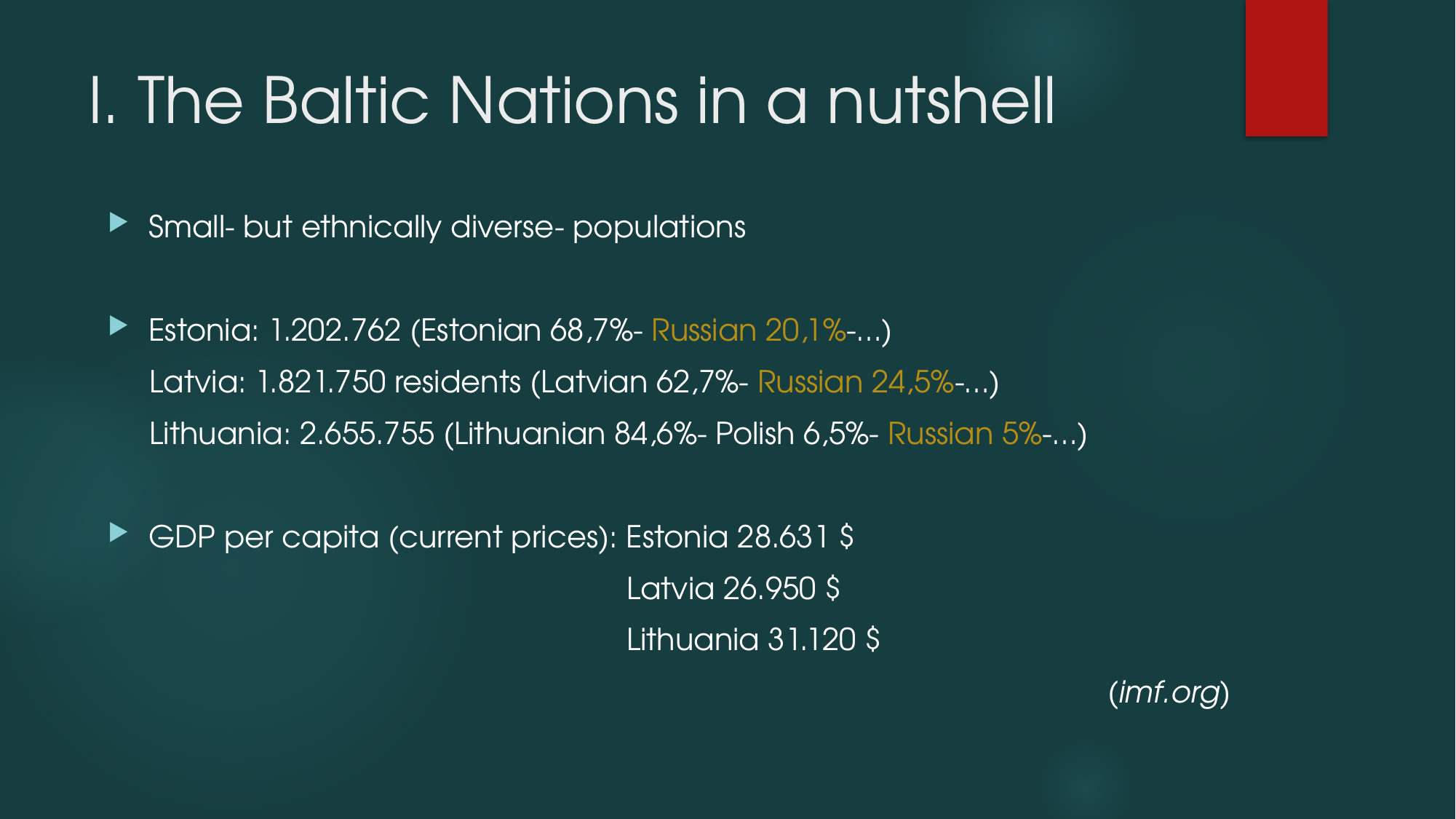

# I. The Baltic Nations in a nutshell
Small- but ethnically diverse- populations

Estonia: 1.202.762 (Estonian 68,7%- Russian 20,1%-…)
     Latvia: 1.821.750 residents (Latvian 62,7%- Russian 24,5%-…)
     Lithuania: 2.655.755 (Lithuanian 84,6%- Polish 6,5%- Russian 5%-…)

GDP per capita (current prices): Estonia 28.631 $
                                                              Latvia 26.950 $
                                                              Lithuania 31.120 $
(imf.org)